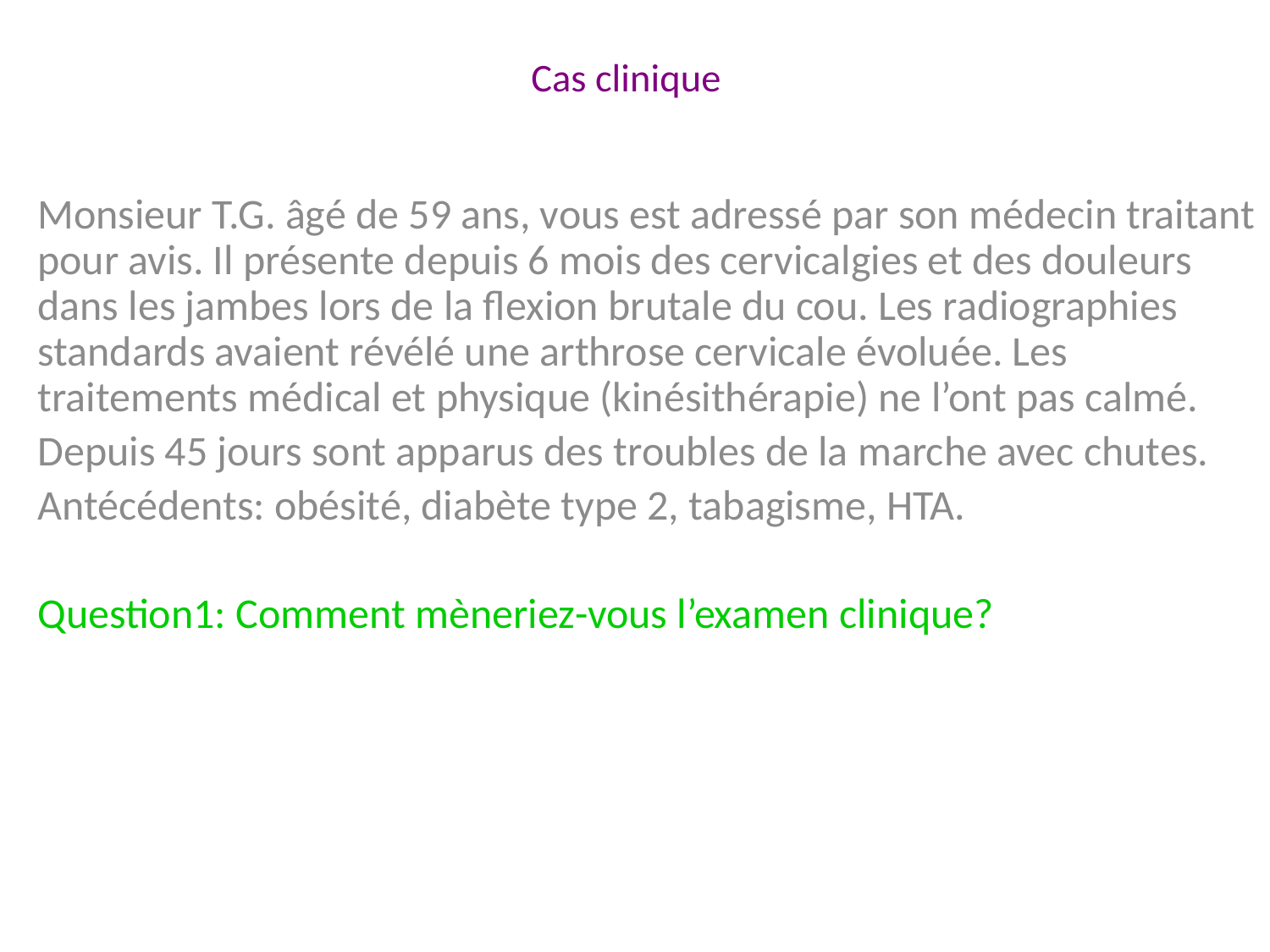

# Cas clinique
Monsieur T.G. âgé de 59 ans, vous est adressé par son médecin traitant pour avis. Il présente depuis 6 mois des cervicalgies et des douleurs dans les jambes lors de la flexion brutale du cou. Les radiographies standards avaient révélé une arthrose cervicale évoluée. Les traitements médical et physique (kinésithérapie) ne l’ont pas calmé.
Depuis 45 jours sont apparus des troubles de la marche avec chutes.
Antécédents: obésité, diabète type 2, tabagisme, HTA.

Question1: Comment mèneriez-vous l’examen clinique?